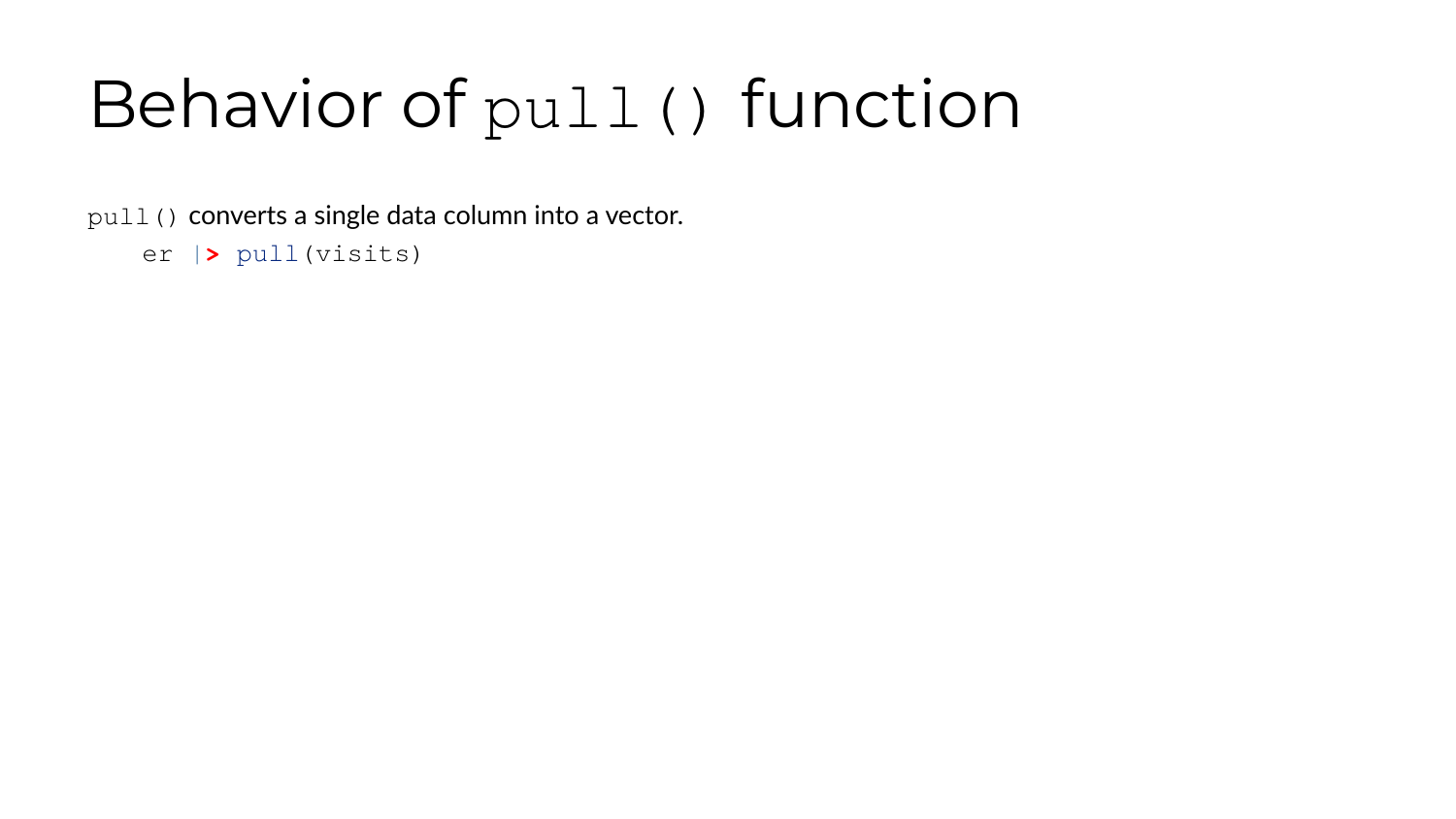

# Behavior of pull() function
pull() converts a single data column into a vector.
er |> pull(visits)